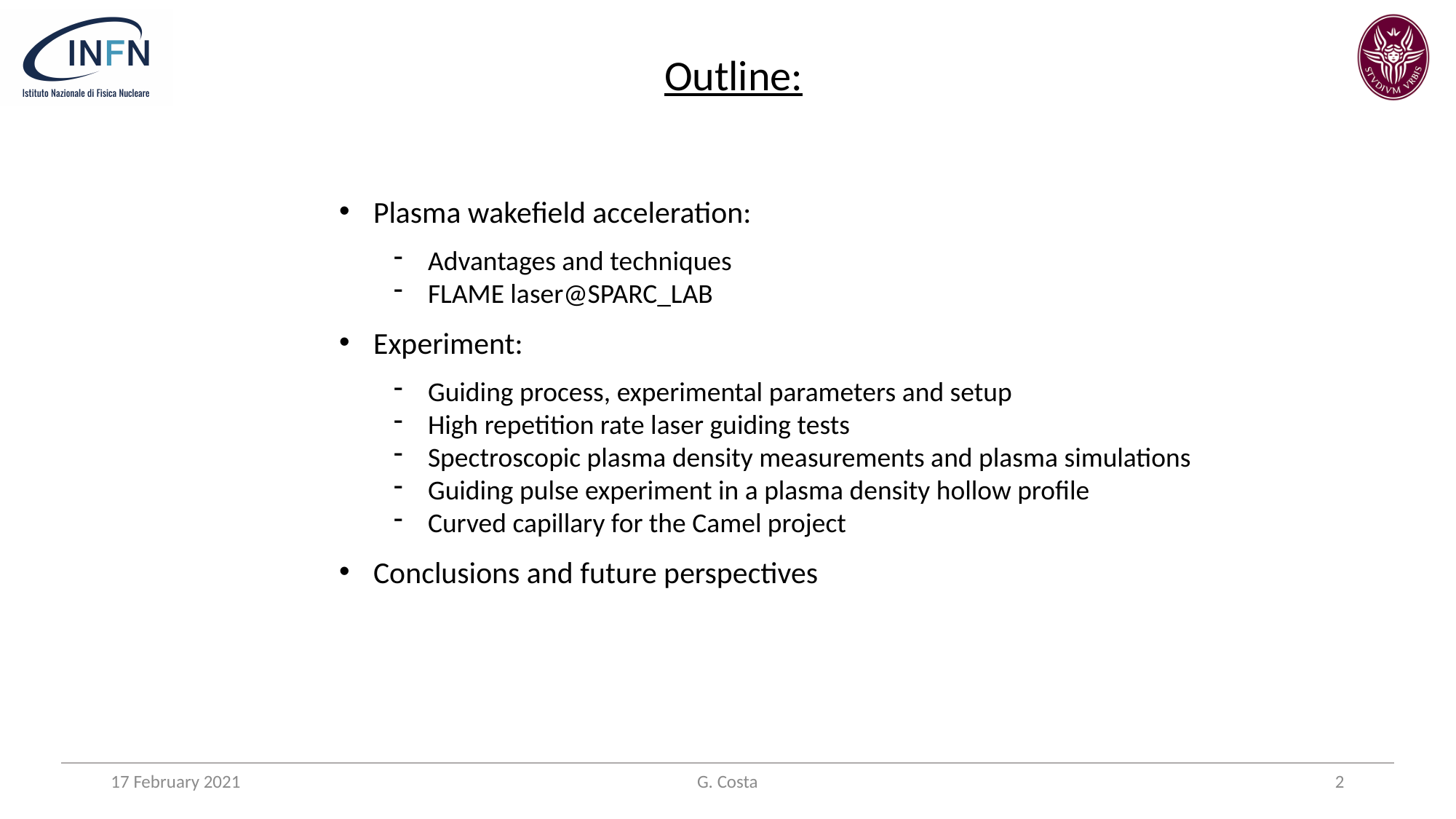

Outline:
Plasma wakefield acceleration:

Advantages and techniques
FLAME laser@SPARC_LAB

Experiment:

Guiding process, experimental parameters and setup
High repetition rate laser guiding tests
Spectroscopic plasma density measurements and plasma simulations
Guiding pulse experiment in a plasma density hollow profile
Curved capillary for the Camel project

Conclusions and future perspectives
17 February 2021
G. Costa
2